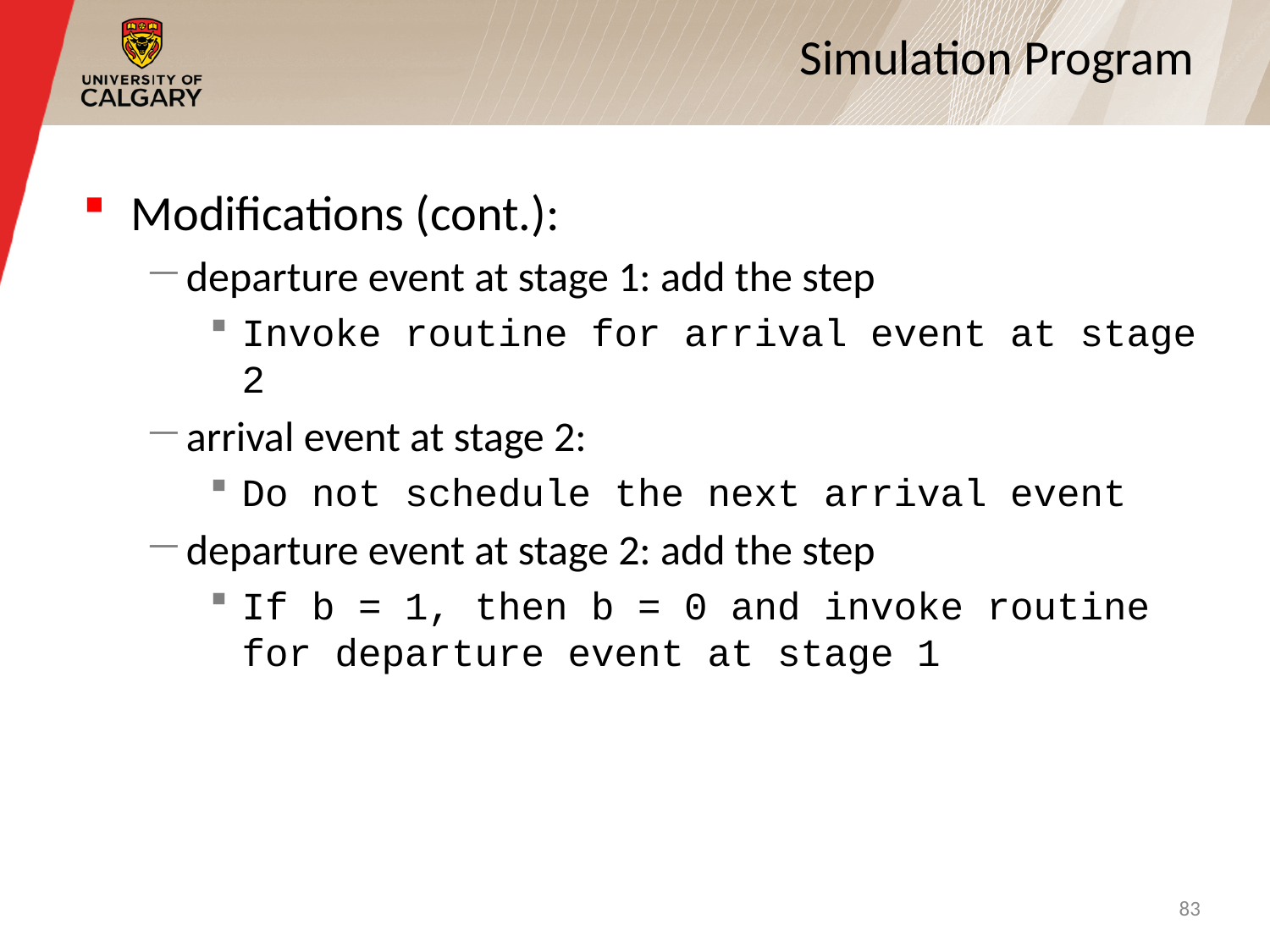

# Simulation Program
Modifications (cont.):
departure event at stage 1: add the step
Invoke routine for arrival event at stage 2
arrival event at stage 2:
Do not schedule the next arrival event
departure event at stage 2: add the step
If b = 1, then b = 0 and invoke routine for departure event at stage 1

83